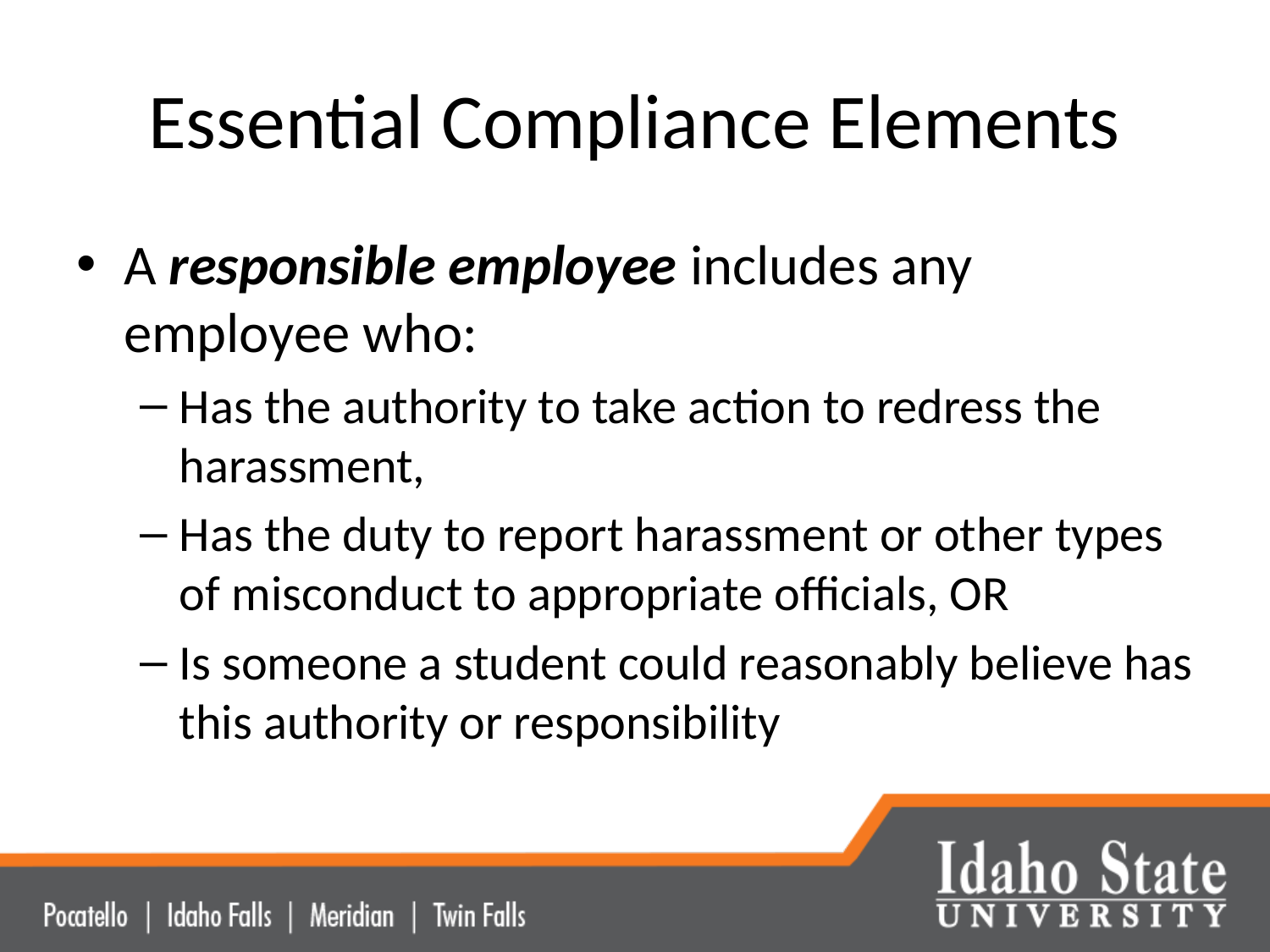

# Essential Compliance Elements
A responsible employee includes any employee who:
Has the authority to take action to redress the harassment,
Has the duty to report harassment or other types of misconduct to appropriate officials, OR
Is someone a student could reasonably believe has this authority or responsibility